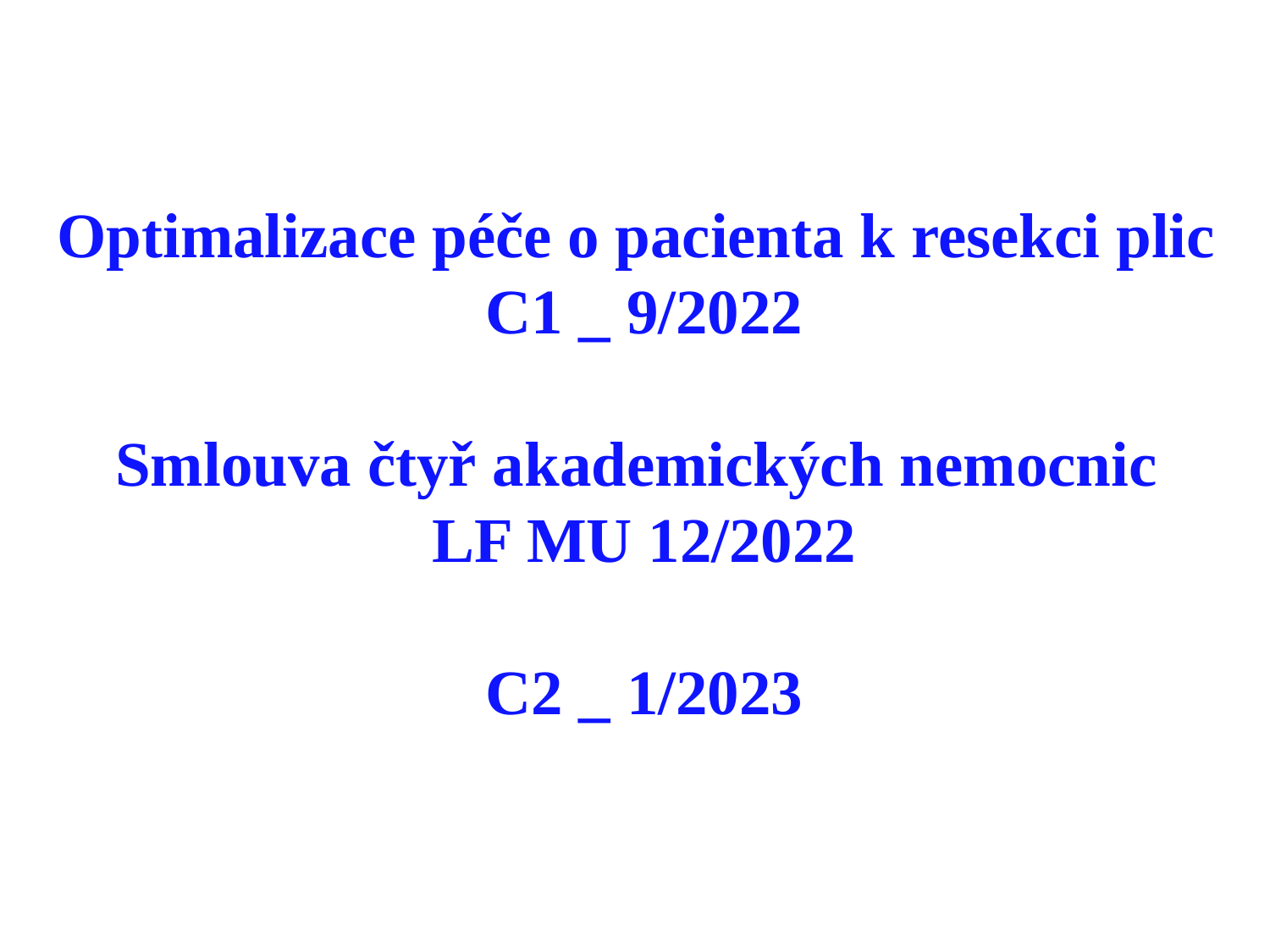

Optimalizace péče o pacienta k resekci plic
C1 _ 9/2022

Smlouva čtyř akademických nemocnic
LF MU 12/2022

C2 _ 1/2023